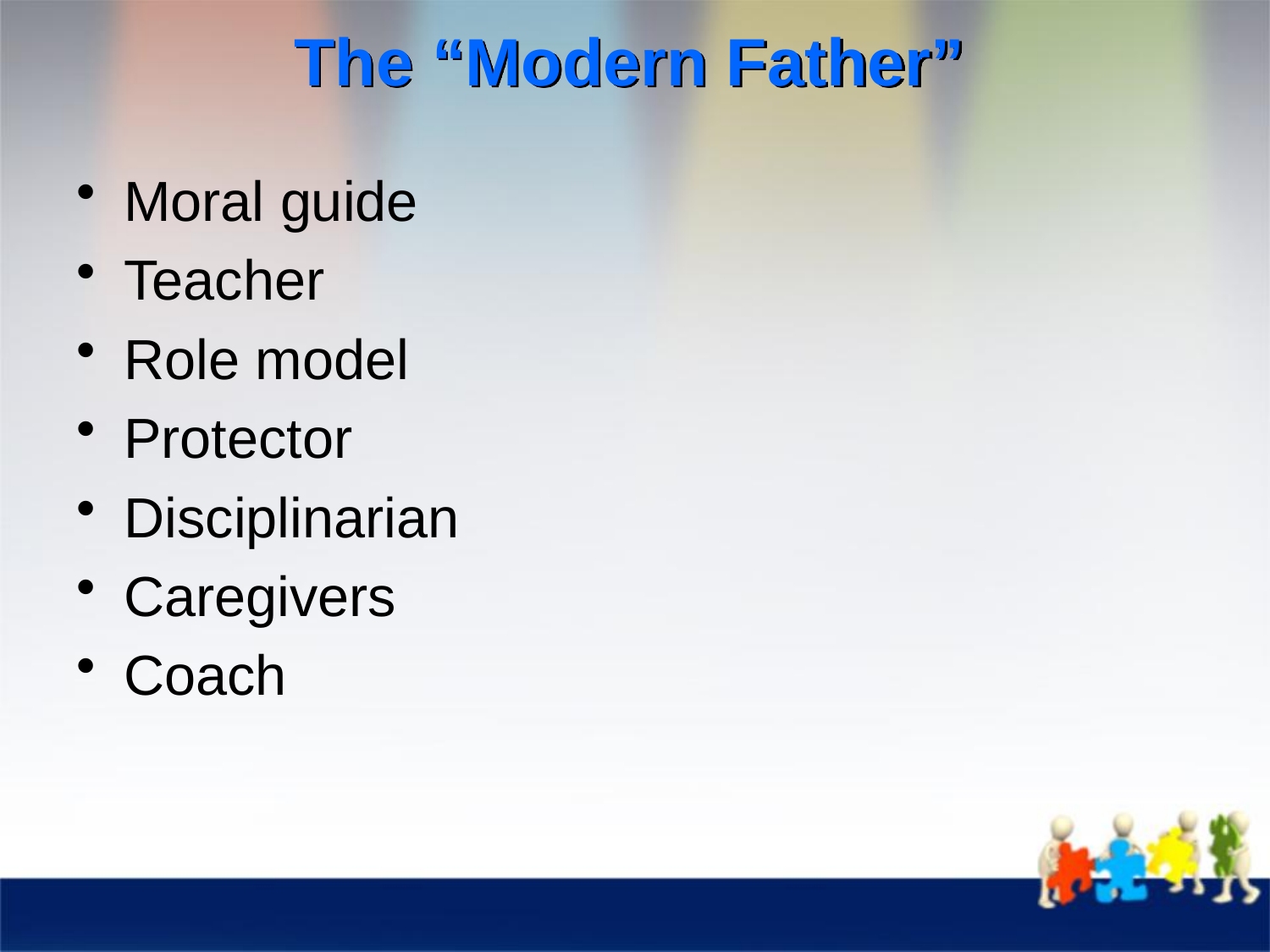

# The “Modern Father”
Moral guide
Teacher
Role model
Protector
Disciplinarian
Caregivers
Coach